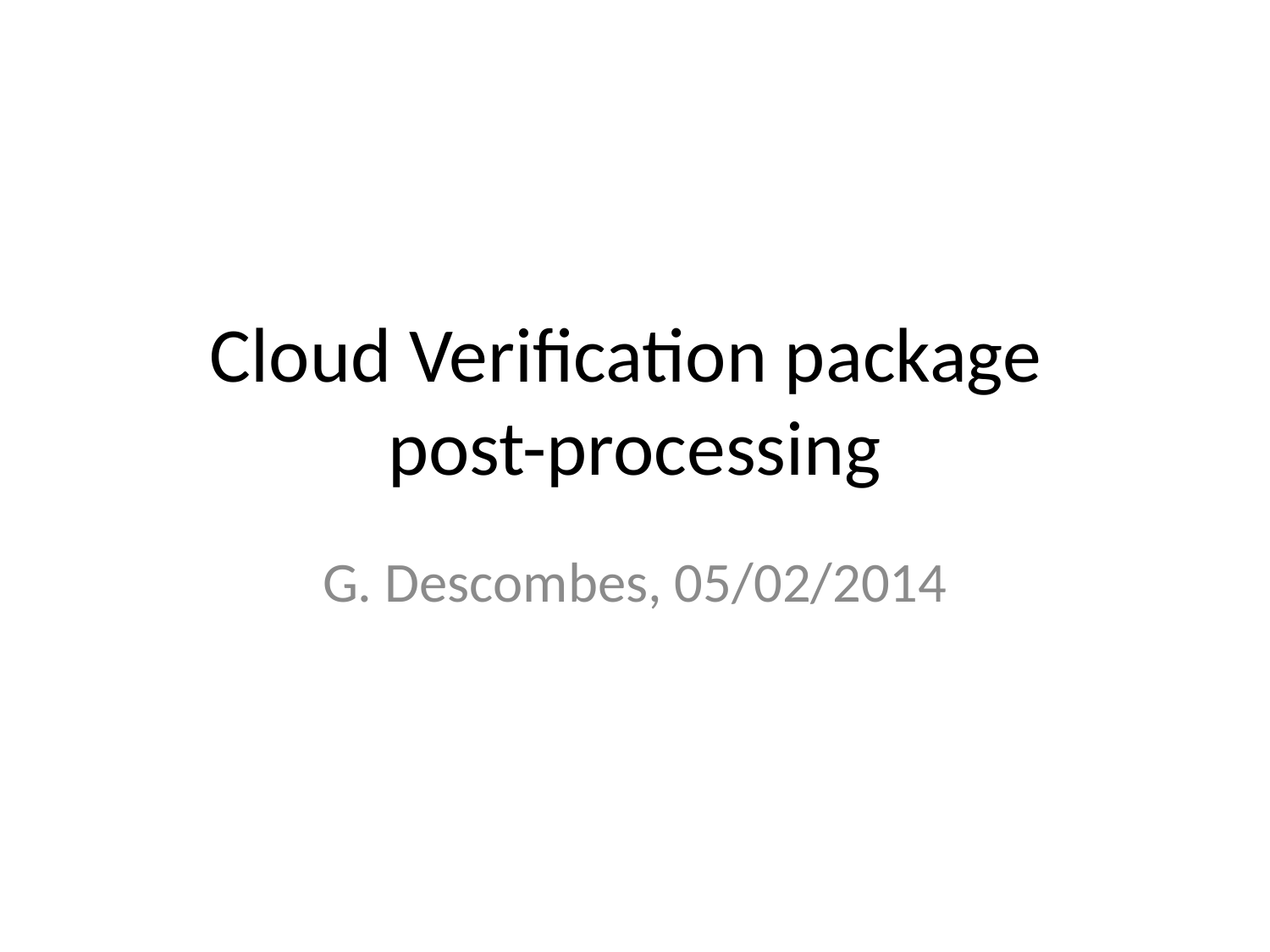

# Cloud Verification package post-processing
G. Descombes, 05/02/2014